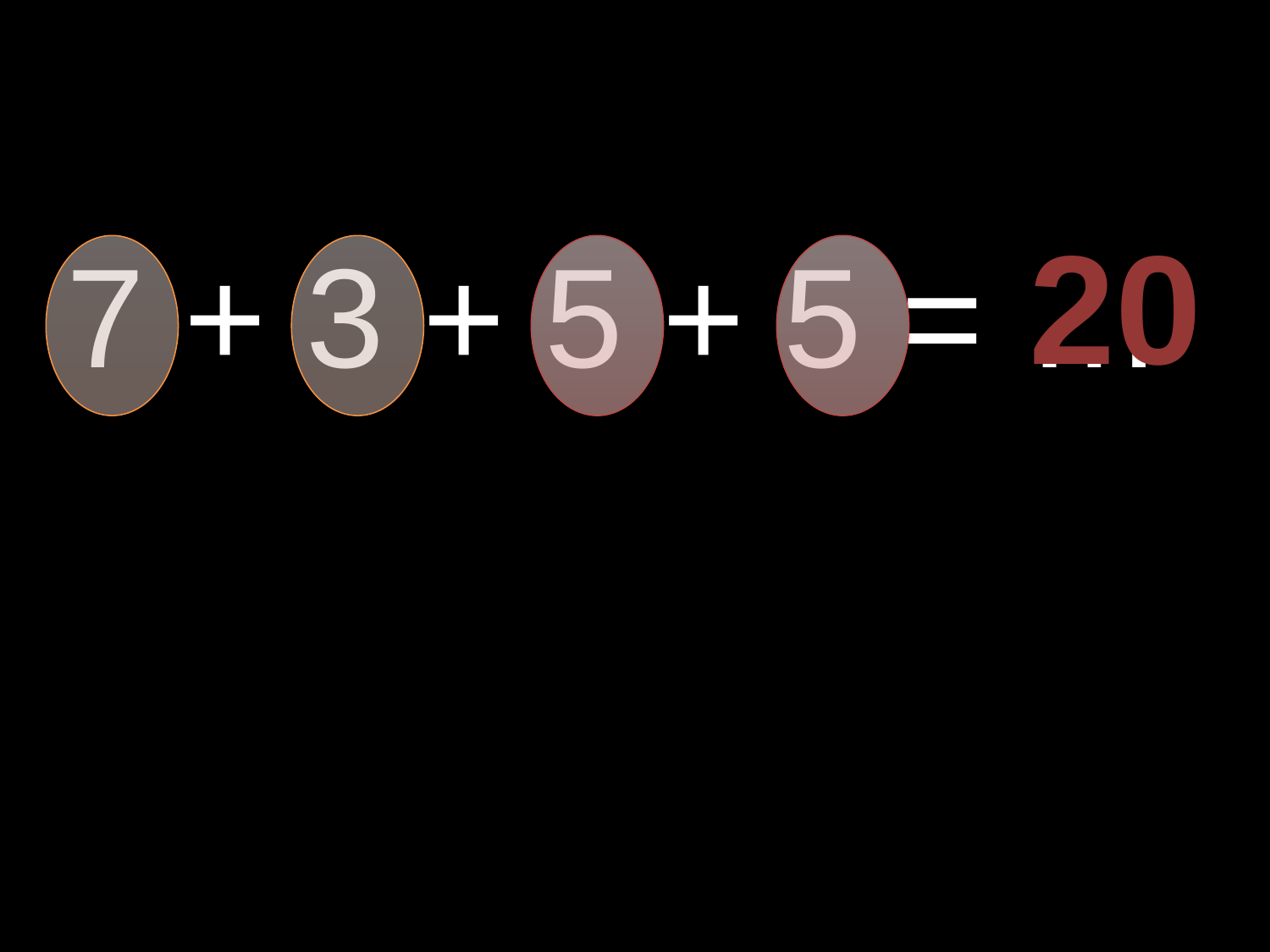

20
7 + 3 + 5 + 5 = …